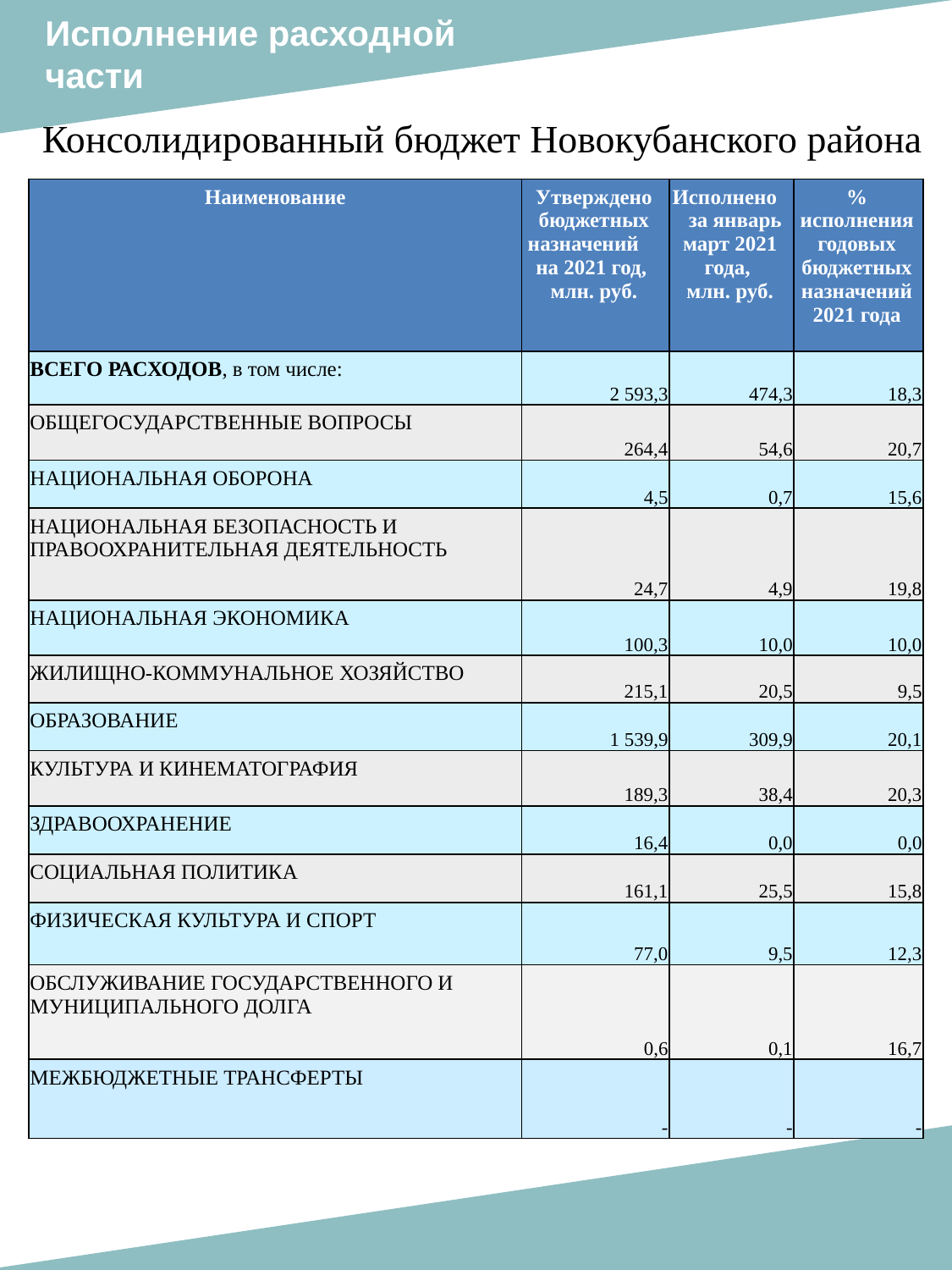

Исполнение расходной
части
Консолидированный бюджет Новокубанского района
| Наименование | Утверждено бюджетных назначений на 2021 год, млн. руб. | Исполнено за январь март 2021 года, млн. руб. | % исполнения годовых бюджетных назначений 2021 года |
| --- | --- | --- | --- |
| ВСЕГО РАСХОДОВ, в том числе: | 2 593,3 | 474,3 | 18,3 |
| ОБЩЕГОСУДАРСТВЕННЫЕ ВОПРОСЫ | 264,4 | 54,6 | 20,7 |
| НАЦИОНАЛЬНАЯ ОБОРОНА | 4,5 | 0,7 | 15,6 |
| НАЦИОНАЛЬНАЯ БЕЗОПАСНОСТЬ И ПРАВООХРАНИТЕЛЬНАЯ ДЕЯТЕЛЬНОСТЬ | 24,7 | 4,9 | 19,8 |
| НАЦИОНАЛЬНАЯ ЭКОНОМИКА | 100,3 | 10,0 | 10,0 |
| ЖИЛИЩНО-КОММУНАЛЬНОЕ ХОЗЯЙСТВО | 215,1 | 20,5 | 9,5 |
| ОБРАЗОВАНИЕ | 1 539,9 | 309,9 | 20,1 |
| КУЛЬТУРА И КИНЕМАТОГРАФИЯ | 189,3 | 38,4 | 20,3 |
| ЗДРАВООХРАНЕНИЕ | 16,4 | 0,0 | 0,0 |
| СОЦИАЛЬНАЯ ПОЛИТИКА | 161,1 | 25,5 | 15,8 |
| ФИЗИЧЕСКАЯ КУЛЬТУРА И СПОРТ | 77,0 | 9,5 | 12,3 |
| ОБСЛУЖИВАНИЕ ГОСУДАРСТВЕННОГО И МУНИЦИПАЛЬНОГО ДОЛГА | 0,6 | 0,1 | 16,7 |
| МЕЖБЮДЖЕТНЫЕ ТРАНСФЕРТЫ | - | - | - |